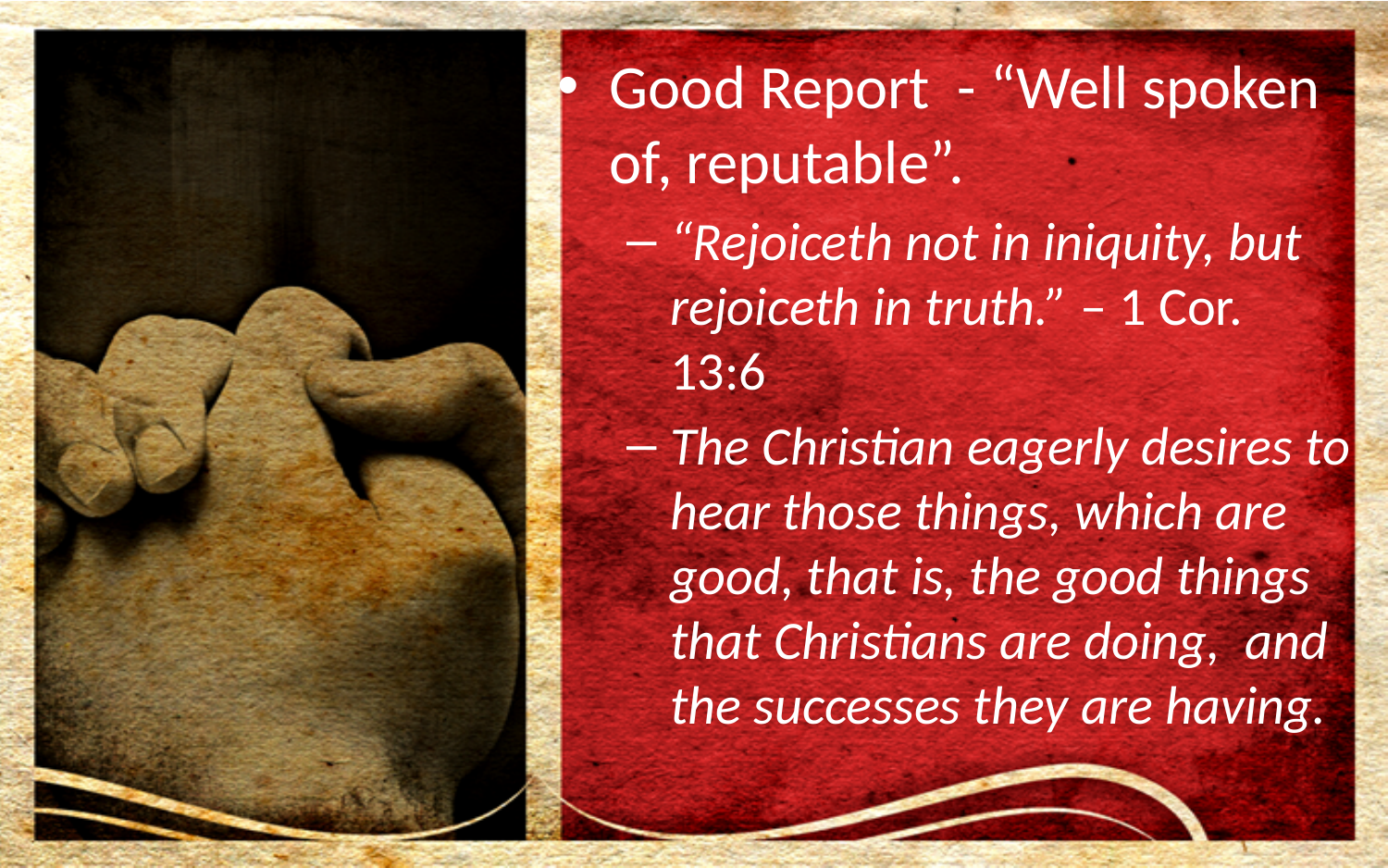

Good Report  - “Well spoken of, reputable”.
“Rejoiceth not in iniquity, but rejoiceth in truth.” – 1 Cor. 13:6
The Christian eagerly desires to hear those things, which are good, that is, the good things that Christians are doing,  and the successes they are having.